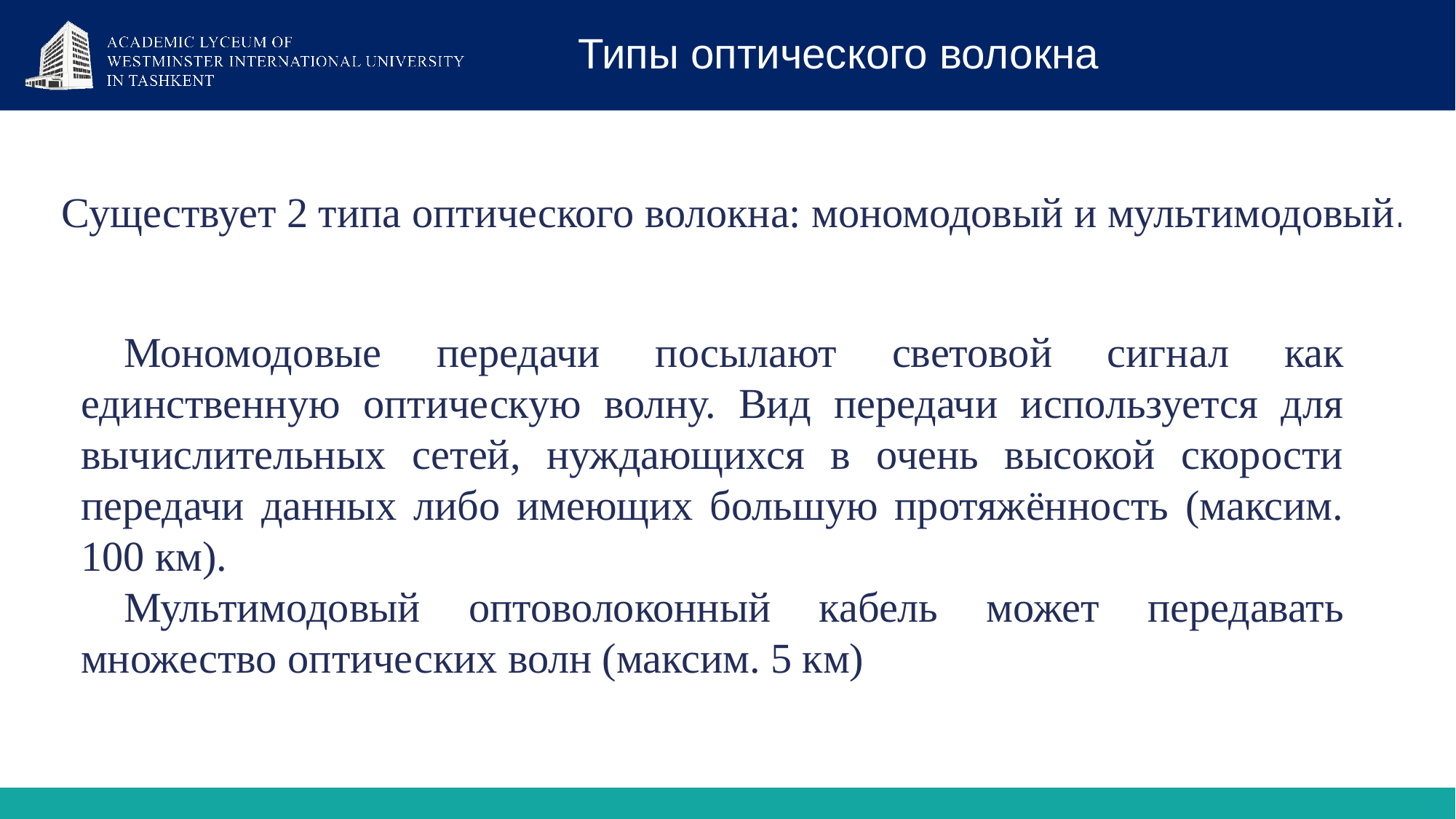

Типы оптического волокна
Существует 2 типа оптического волокна: мономодовый и мультимодовый.
Мономодовые передачи посылают световой сигнал как единственную оптическую волну. Вид передачи используется для вычислительных сетей, нуждающихся в очень высокой скорости передачи данных либо имеющих большую протяжённость (максим. 100 км).
Мультимодовый оптоволоконный кабель может передавать множество оптических волн (максим. 5 км)